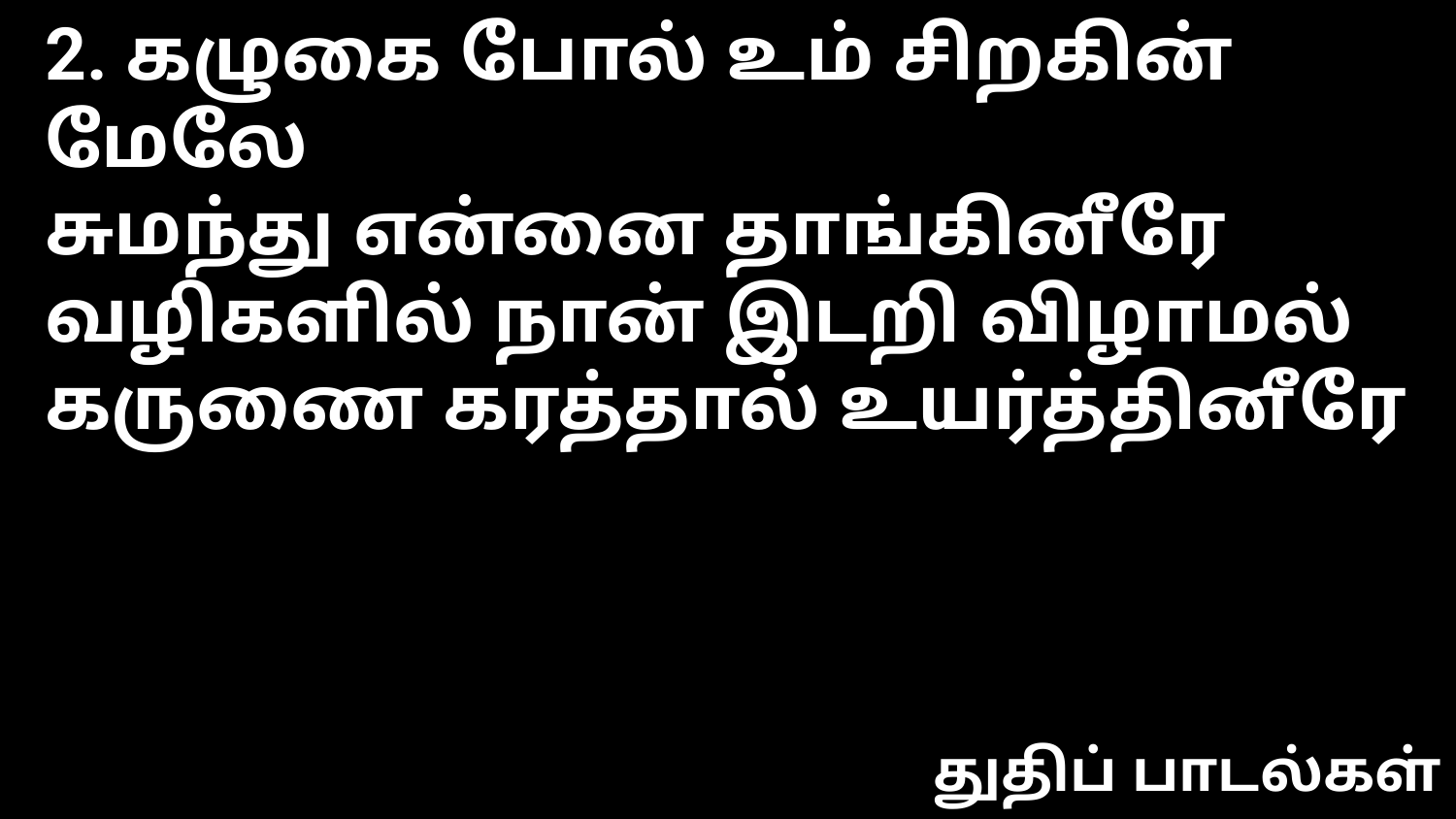

2. கழுகை போல் உம் சிறகின் மேலே
சுமந்து என்னை தாங்கினீரே
வழிகளில் நான் இடறி விழாமல்
கருணை கரத்தால் உயர்த்தினீரே

துதிப் பாடல்கள்